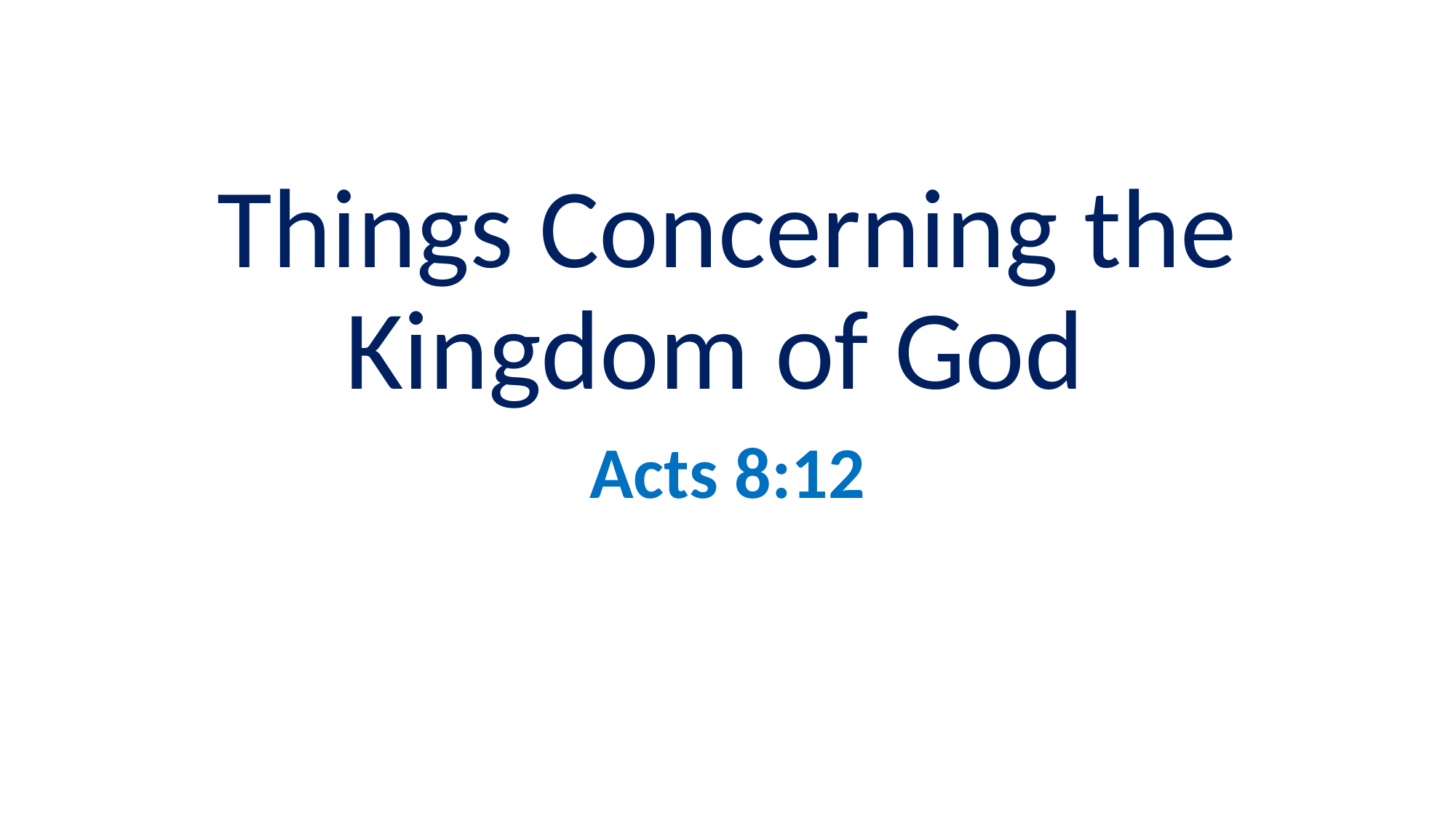

# Things Concerning the Kingdom of God
Acts 8:12